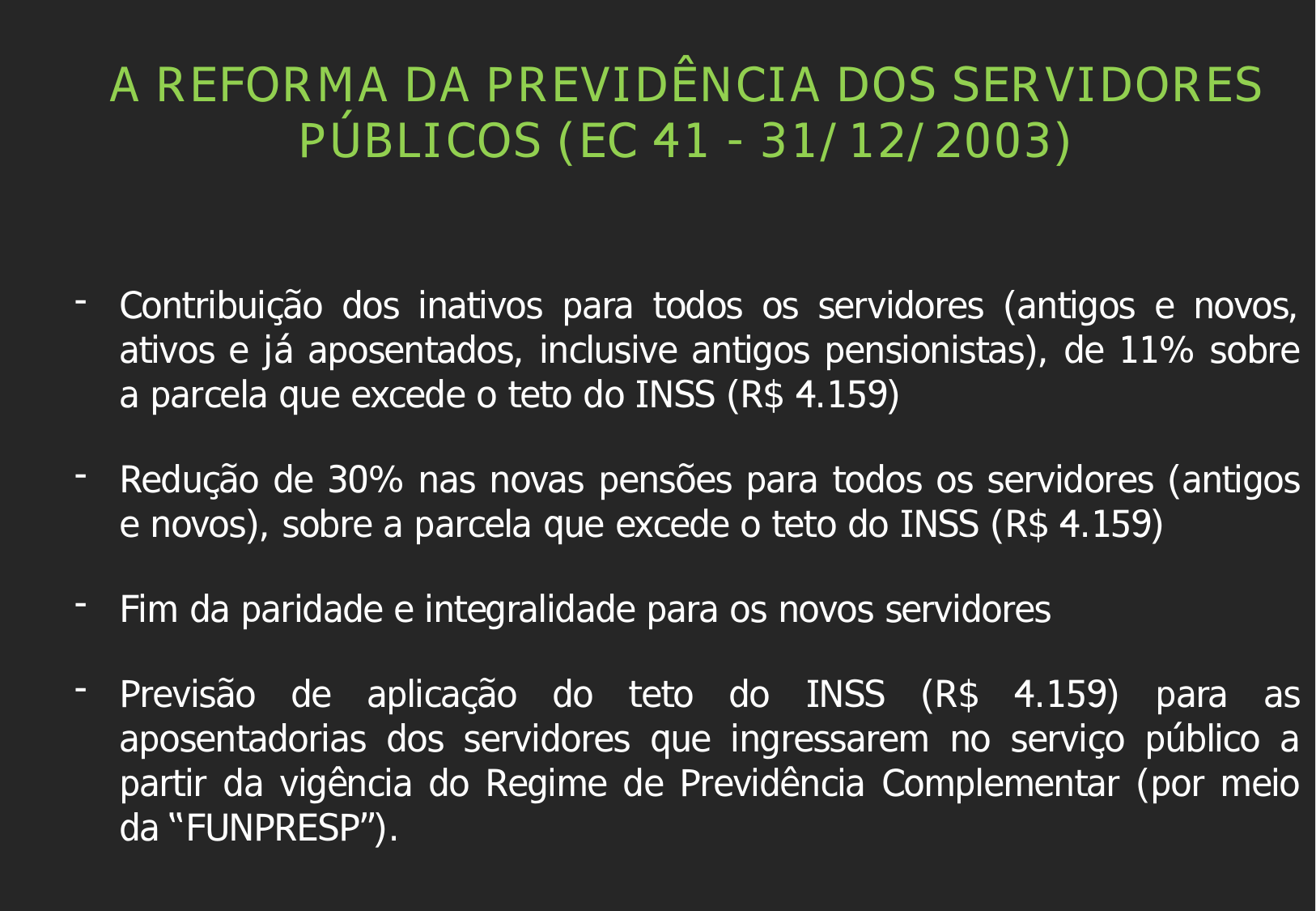

A REFORMA DA PREVIDÊNCIA DOS SERVIDORES PÚBLICOS (EC 41 - 31/12/2003)

Contribuição dos inativos para todos os servidores (antigos e novos, ativos e já aposentados, inclusive antigos pensionistas), de 11% sobre a parcela que excede o teto do INSS (R$ 4.159)
Redução de 30% nas novas pensões para todos os servidores (antigos e novos), sobre a parcela que excede o teto do INSS (R$ 4.159)
Fim da paridade e integralidade para os novos servidores
Previsão de aplicação do teto do INSS (R$ 4.159) para as aposentadorias dos servidores que ingressarem no serviço público a partir da vigência do Regime de Previdência Complementar (por meio da “FUNPRESP”).